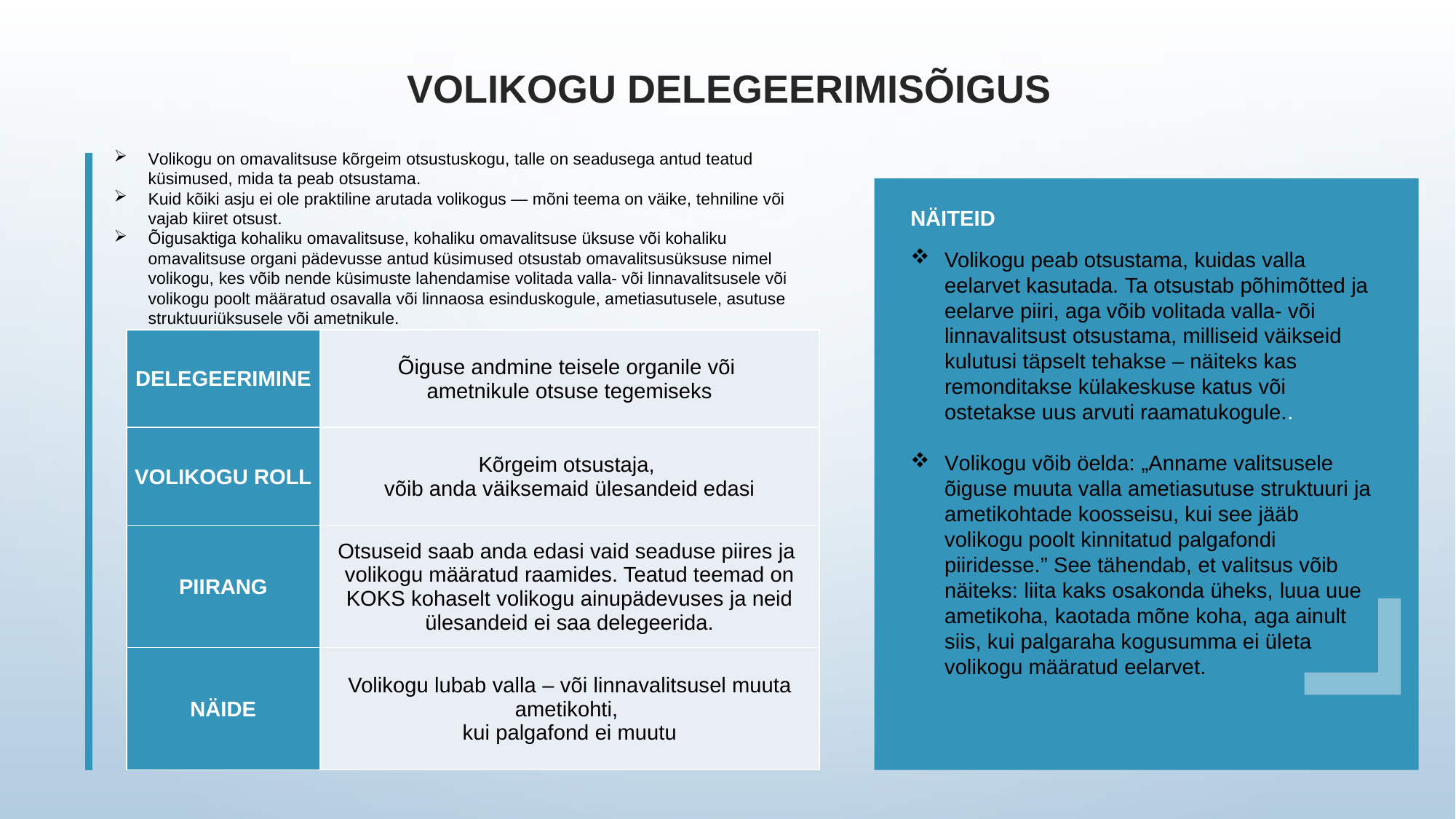

Volikogu delegeerimisõigus

Volikogu on omavalitsuse kõrgeim otsustuskogu, talle on seadusega antud teatud küsimused, mida ta peab otsustama.
Kuid kõiki asju ei ole praktiline arutada volikogus — mõni teema on väike, tehniline või vajab kiiret otsust.
Õigusaktiga kohaliku omavalitsuse, kohaliku omavalitsuse üksuse või kohaliku omavalitsuse organi pädevusse antud küsimused otsustab omavalitsusüksuse nimel volikogu, kes võib nende küsimuste lahendamise volitada valla- või linnavalitsusele või volikogu poolt määratud osavalla või linnaosa esinduskogule, ametiasutusele, asutuse struktuuriüksusele või ametnikule.

NÄITEID
Volikogu peab otsustama, kuidas valla eelarvet kasutada. Ta otsustab põhimõtted ja eelarve piiri, aga võib volitada valla- või linnavalitsust otsustama, milliseid väikseid kulutusi täpselt tehakse – näiteks kas remonditakse külakeskuse katus või ostetakse uus arvuti raamatukogule..

Volikogu võib öelda: „Anname valitsusele õiguse muuta valla ametiasutuse struktuuri ja ametikohtade koosseisu, kui see jääb volikogu poolt kinnitatud palgafondi piiridesse.” See tähendab, et valitsus võib näiteks: liita kaks osakonda üheks, luua uue ametikoha, kaotada mõne koha, aga ainult siis, kui palgaraha kogusumma ei ületa volikogu määratud eelarvet.

| DELEGEERIMINE | Õiguse andmine teisele organile või ametnikule otsuse tegemiseks |
| --- | --- |
| VOLIKOGU ROLL | Kõrgeim otsustaja, võib anda väiksemaid ülesandeid edasi |
| PIIRANG | Otsuseid saab anda edasi vaid seaduse piires ja volikogu määratud raamides. Teatud teemad on KOKS kohaselt volikogu ainupädevuses ja neid ülesandeid ei saa delegeerida. |
| NÄIDE | Volikogu lubab valla – või linnavalitsusel muuta ametikohti, kui palgafond ei muutu |